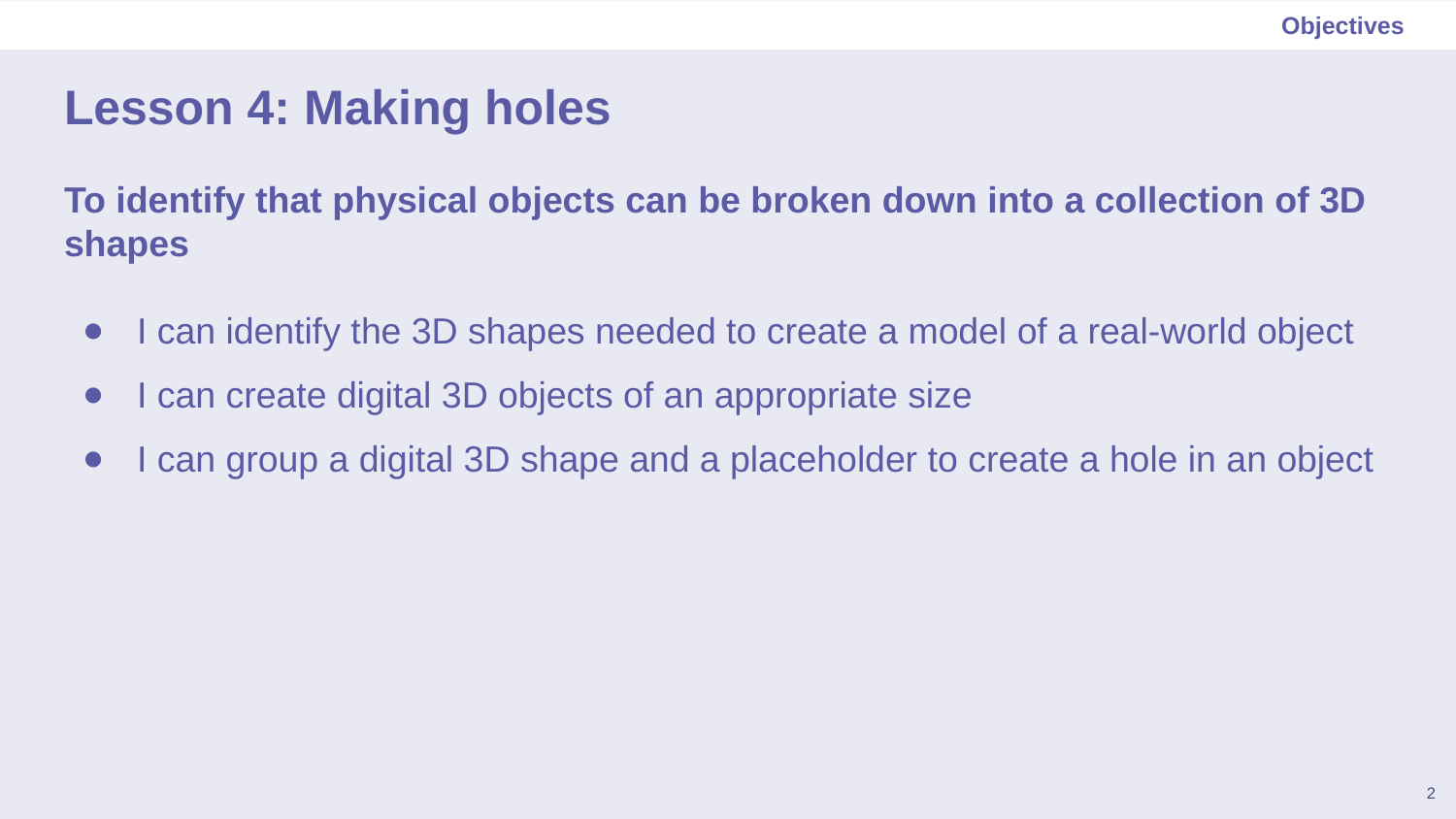

Objectives
# Lesson 4: Making holes
To identify that physical objects can be broken down into a collection of 3D shapes

I can identify the 3D shapes needed to create a model of a real-world object
I can create digital 3D objects of an appropriate size
I can group a digital 3D shape and a placeholder to create a hole in an object
2